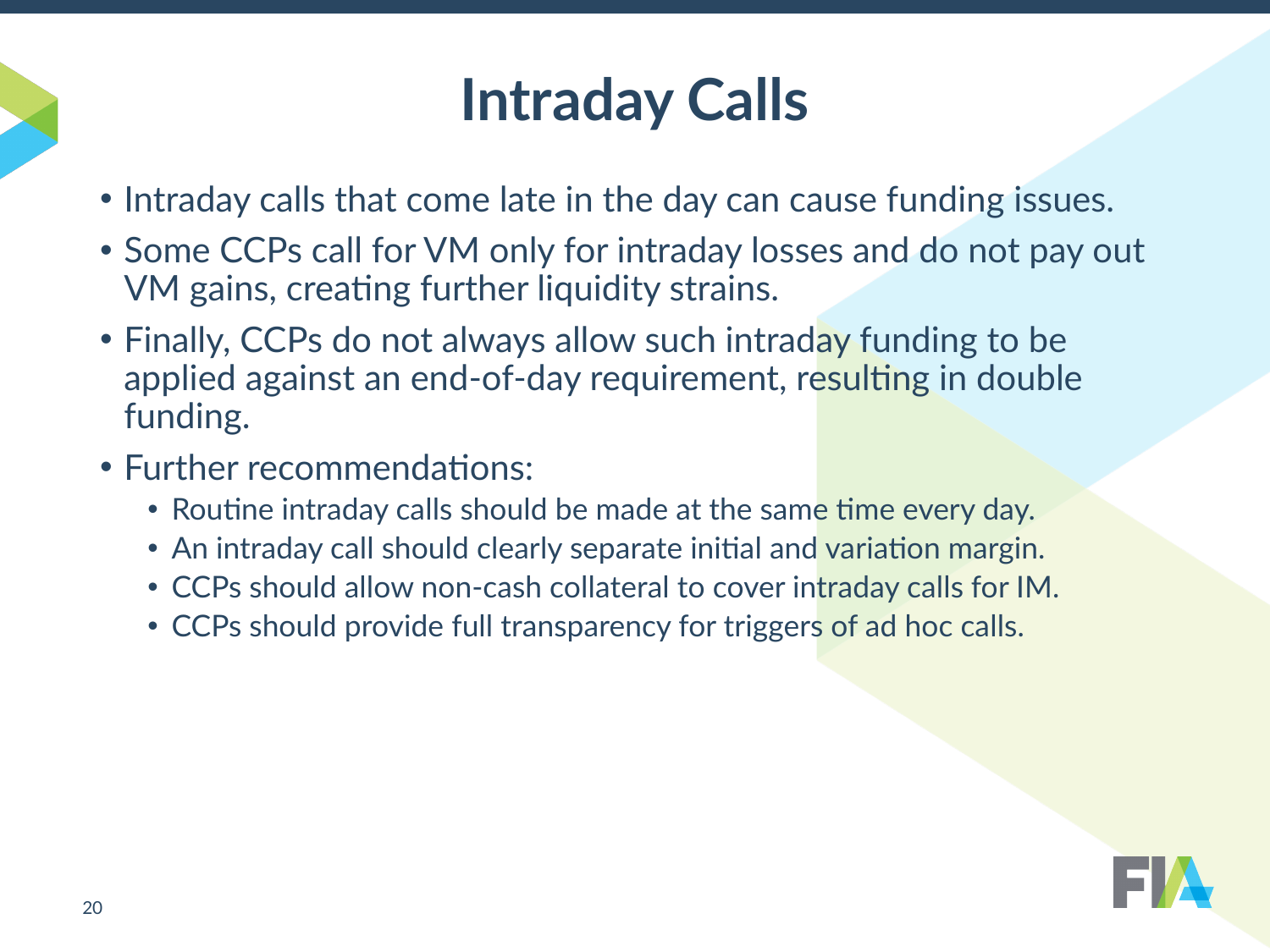

# Intraday Calls
Intraday calls that come late in the day can cause funding issues.
Some CCPs call for VM only for intraday losses and do not pay out VM gains, creating further liquidity strains.
Finally, CCPs do not always allow such intraday funding to be applied against an end-of-day requirement, resulting in double funding.
Further recommendations:
Routine intraday calls should be made at the same time every day.
An intraday call should clearly separate initial and variation margin.
CCPs should allow non-cash collateral to cover intraday calls for IM.
CCPs should provide full transparency for triggers of ad hoc calls.